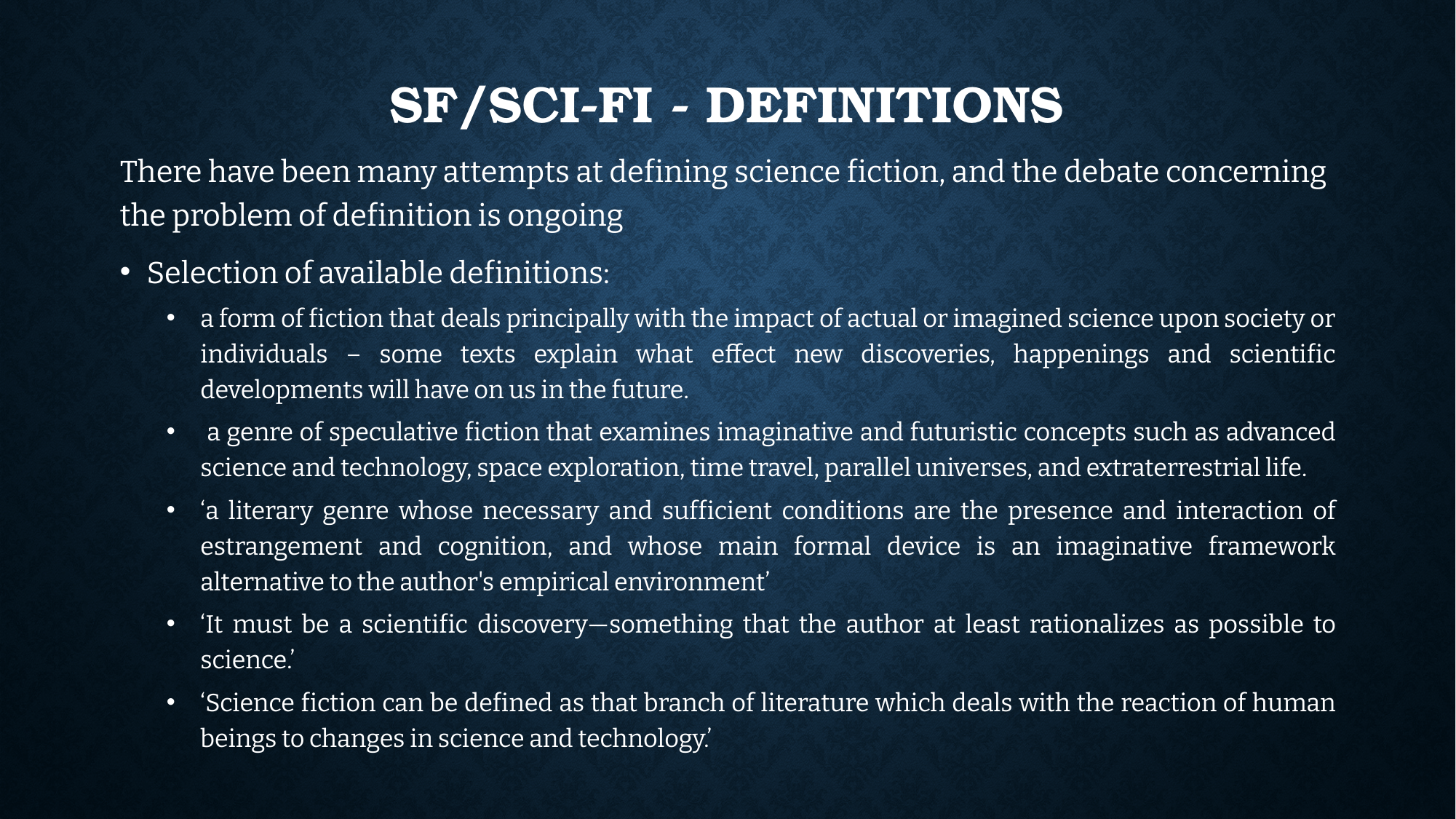

# SF/sci-fi - definitions
There have been many attempts at defining science fiction, and the debate concerning the problem of definition is ongoing
Selection of available definitions:
a form of fiction that deals principally with the impact of actual or imagined science upon society or individuals – some texts explain what effect new discoveries, happenings and scientific developments will have on us in the future.
 a genre of speculative fiction that examines imaginative and futuristic concepts such as advanced science and technology, space exploration, time travel, parallel universes, and extraterrestrial life.
‘a literary genre whose necessary and sufficient conditions are the presence and interaction of estrangement and cognition, and whose main formal device is an imaginative framework alternative to the author's empirical environment’
‘It must be a scientific discovery—something that the author at least rationalizes as possible to science.’
‘Science fiction can be defined as that branch of literature which deals with the reaction of human beings to changes in science and technology.’